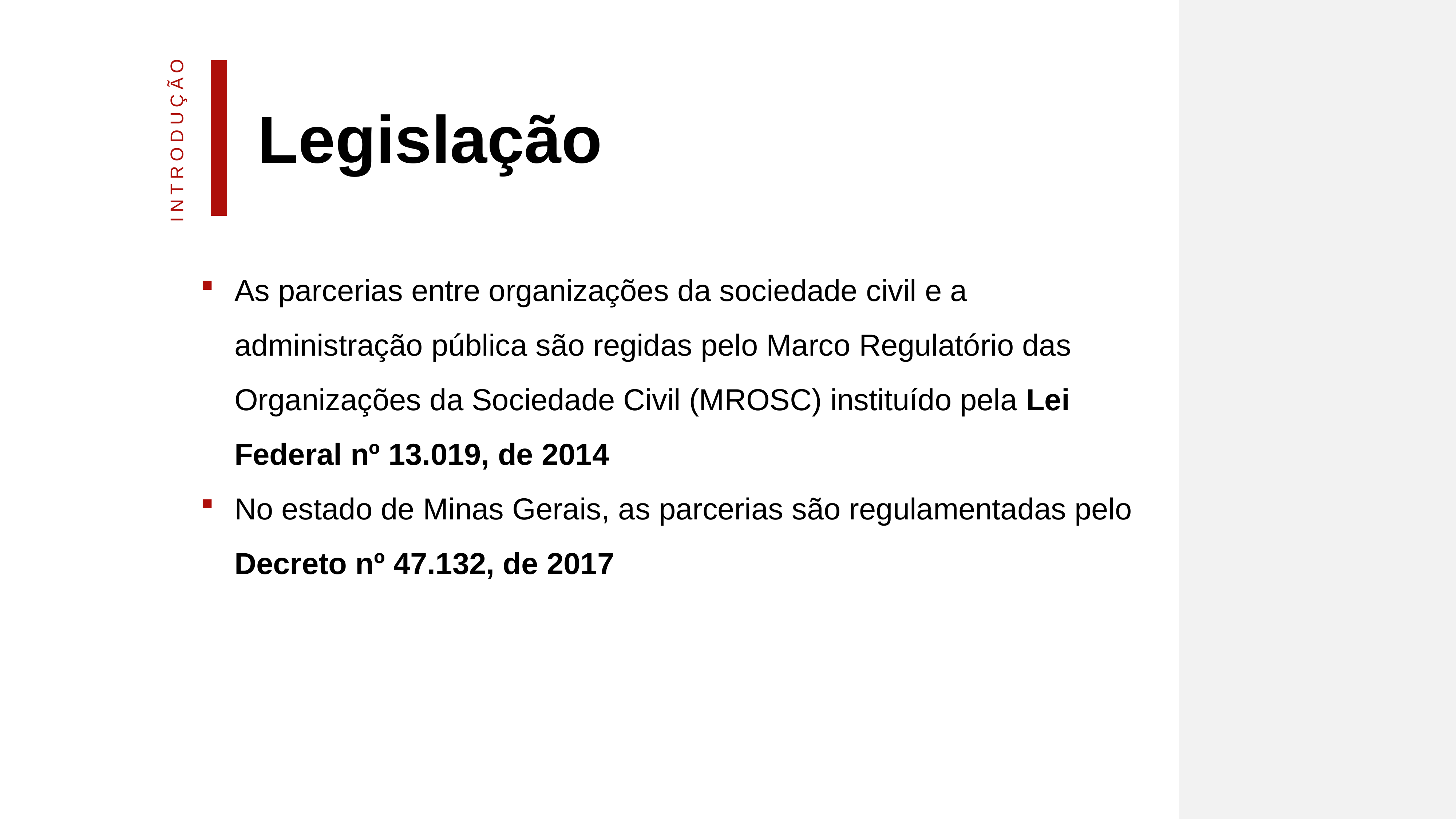

Legislação

introdução
As parcerias entre organizações da sociedade civil e a administração pública são regidas pelo Marco Regulatório das Organizações da Sociedade Civil (MROSC) instituído pela Lei Federal nº 13.019, de 2014
No estado de Minas Gerais, as parcerias são regulamentadas pelo Decreto nº 47.132, de 2017